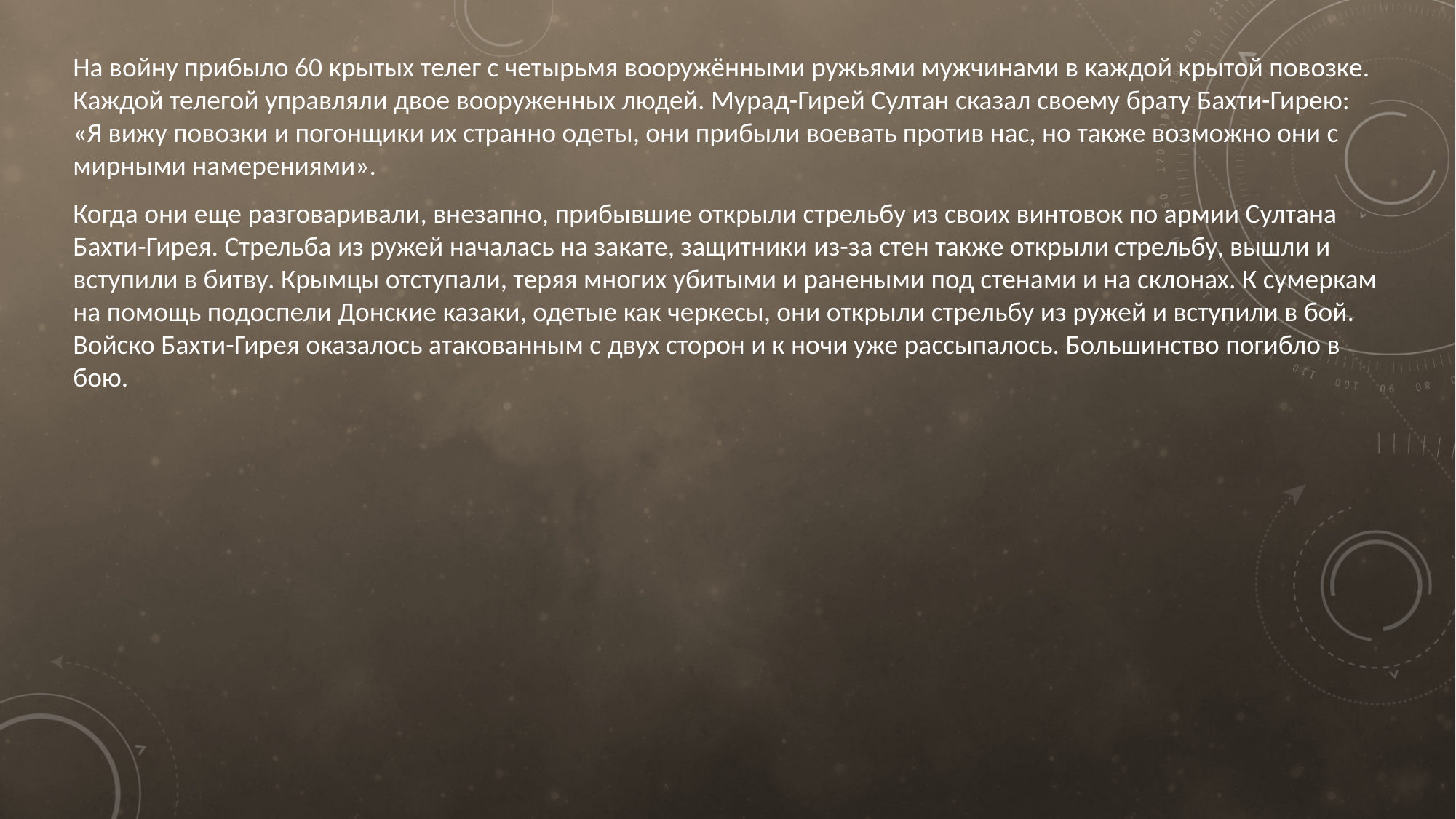

На войну прибыло 60 крытых телег с четырьмя вооружёнными ружьями мужчинами в каждой крытой повозке. Каждой телегой управляли двое вооруженных людей. Мурад-Гирей Султан сказал своему брату Бахти-Гирею: «Я вижу повозки и погонщики их странно одеты, они прибыли воевать против нас, но также возможно они с мирными намерениями».
Когда они еще разговаривали, внезапно, прибывшие открыли стрельбу из своих винтовок по армии Султана Бахти-Гирея. Стрельба из ружей началась на закате, защитники из-за стен также открыли стрельбу, вышли и вступили в битву. Крымцы отступали, теряя многих убитыми и ранеными под стенами и на склонах. К сумеркам на помощь подоспели Донские казаки, одетые как черкесы, они открыли стрельбу из ружей и вступили в бой. Войско Бахти-Гирея оказалось атакованным с двух сторон и к ночи уже рассыпалось. Большинство погибло в бою.